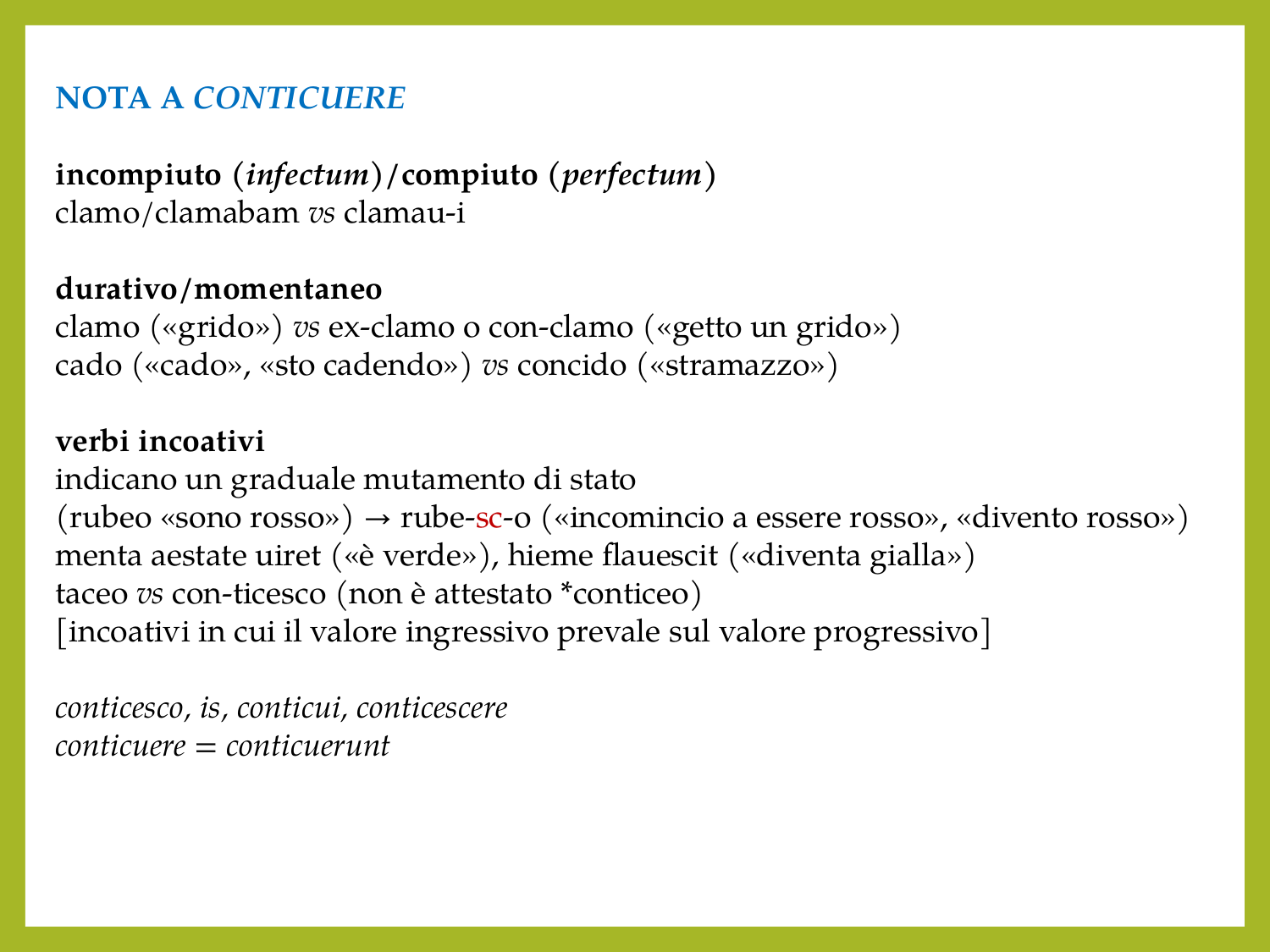

nota a Conticuere

incompiuto (infectum)/compiuto (perfectum)
clamo/clamabam vs clamau-i

durativo/momentaneo
clamo («grido») vs ex-clamo o con-clamo («getto un grido»)
cado («cado», «sto cadendo») vs concido («stramazzo»)

verbi incoativi
indicano un graduale mutamento di stato
(rubeo «sono rosso») → rube-sc-o («incomincio a essere rosso», «divento rosso»)
menta aestate uiret («è verde»), hieme flauescit («diventa gialla»)
taceo vs con-ticesco (non è attestato *conticeo)
[incoativi in cui il valore ingressivo prevale sul valore progressivo]

conticesco, is, conticui, conticescere
conticuere = conticuerunt